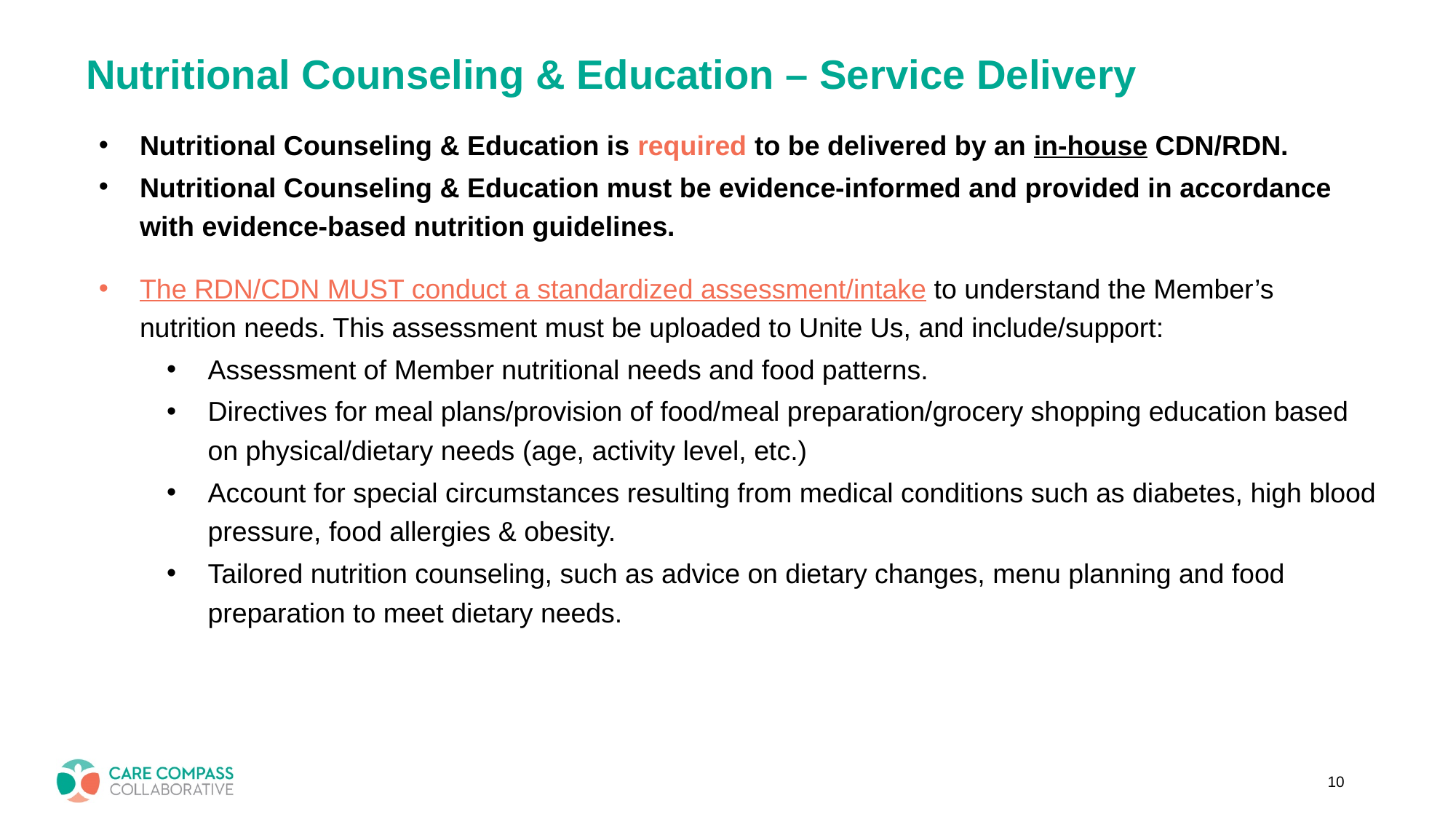

# Nutritional Counseling & Education – Service Delivery
Nutritional Counseling & Education is required to be delivered by an in-house CDN/RDN.
Nutritional Counseling & Education must be evidence-informed and provided in accordance with evidence-based nutrition guidelines.

The RDN/CDN MUST conduct a standardized assessment/intake to understand the Member’s nutrition needs. This assessment must be uploaded to Unite Us, and include/support:
Assessment of Member nutritional needs and food patterns.
Directives for meal plans/provision of food/meal preparation/grocery shopping education based on physical/dietary needs (age, activity level, etc.)
Account for special circumstances resulting from medical conditions such as diabetes, high blood pressure, food allergies & obesity.
Tailored nutrition counseling, such as advice on dietary changes, menu planning and food preparation to meet dietary needs.
10